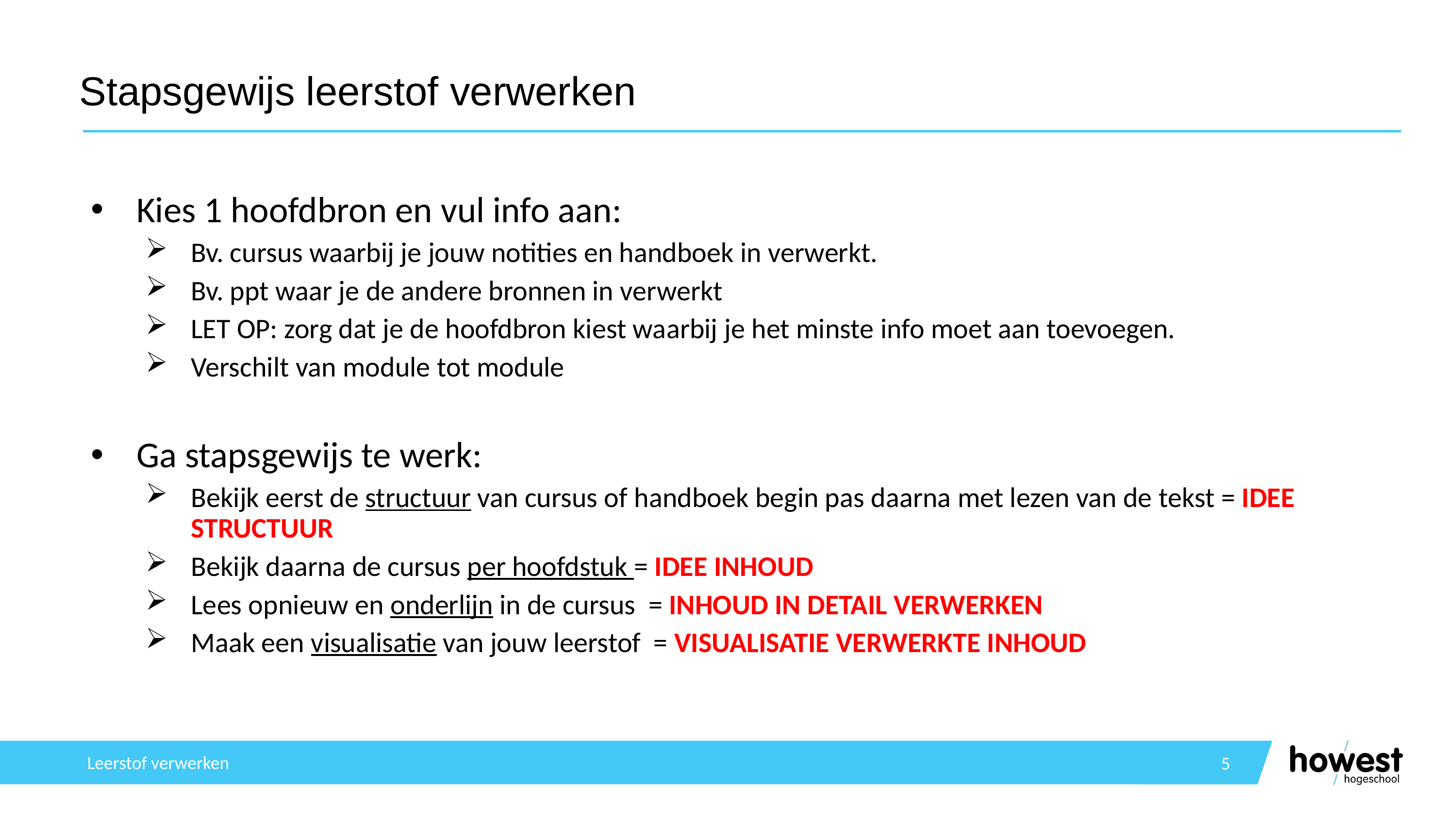

# Stapsgewijs leerstof verwerken
Kies 1 hoofdbron en vul info aan:
Bv. cursus waarbij je jouw notities en handboek in verwerkt.
Bv. ppt waar je de andere bronnen in verwerkt
LET OP: zorg dat je de hoofdbron kiest waarbij je het minste info moet aan toevoegen.
Verschilt van module tot module

Ga stapsgewijs te werk:
Bekijk eerst de structuur van cursus of handboek begin pas daarna met lezen van de tekst = IDEE STRUCTUUR
Bekijk daarna de cursus per hoofdstuk = IDEE INHOUD
Lees opnieuw en onderlijn in de cursus  = INHOUD IN DETAIL VERWERKEN
Maak een visualisatie van jouw leerstof  = VISUALISATIE VERWERKTE INHOUD

Leerstof verwerken
5